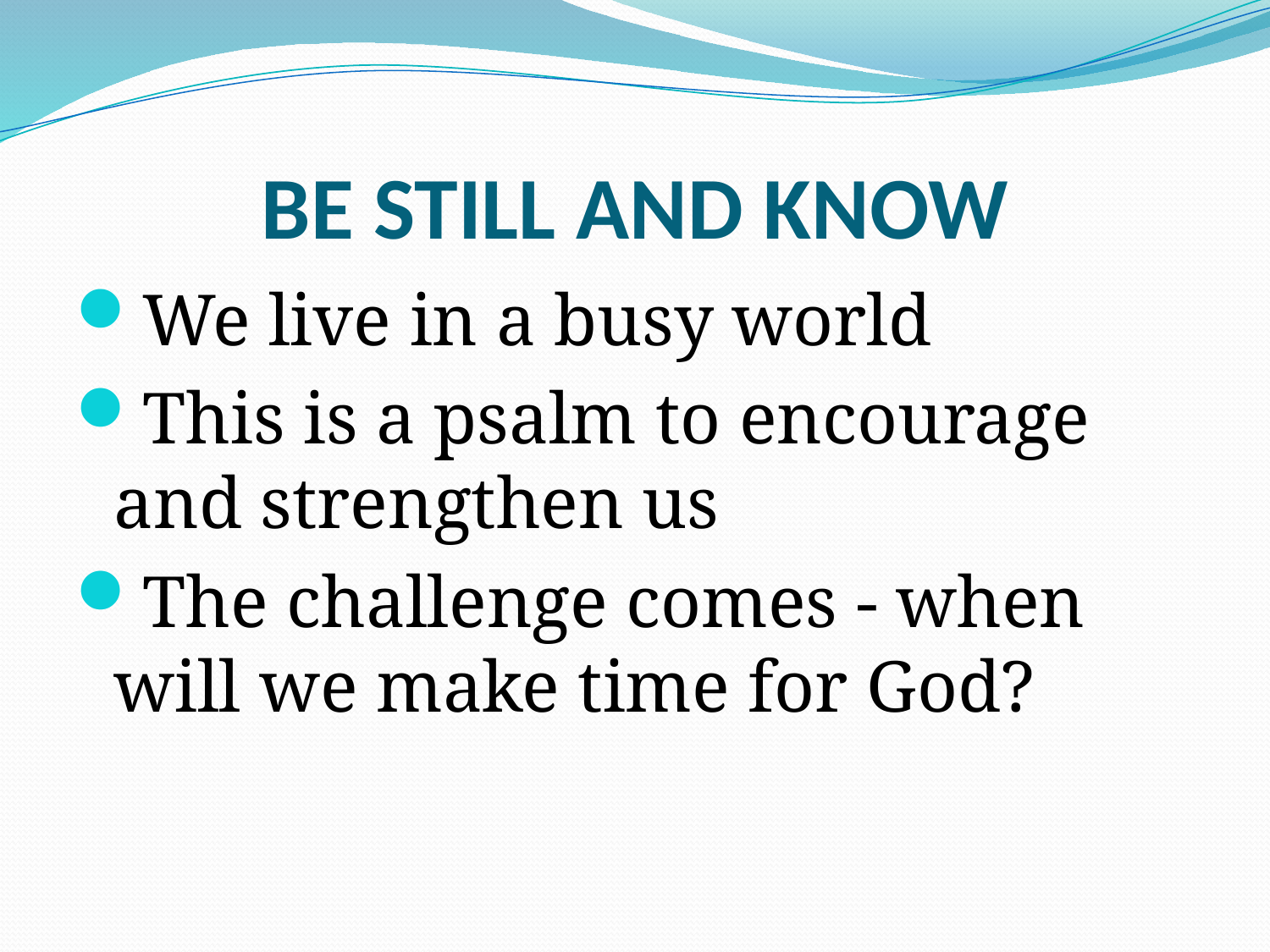

# BE STILL AND KNOW
We live in a busy world
This is a psalm to encourage and strengthen us
The challenge comes - when will we make time for God?